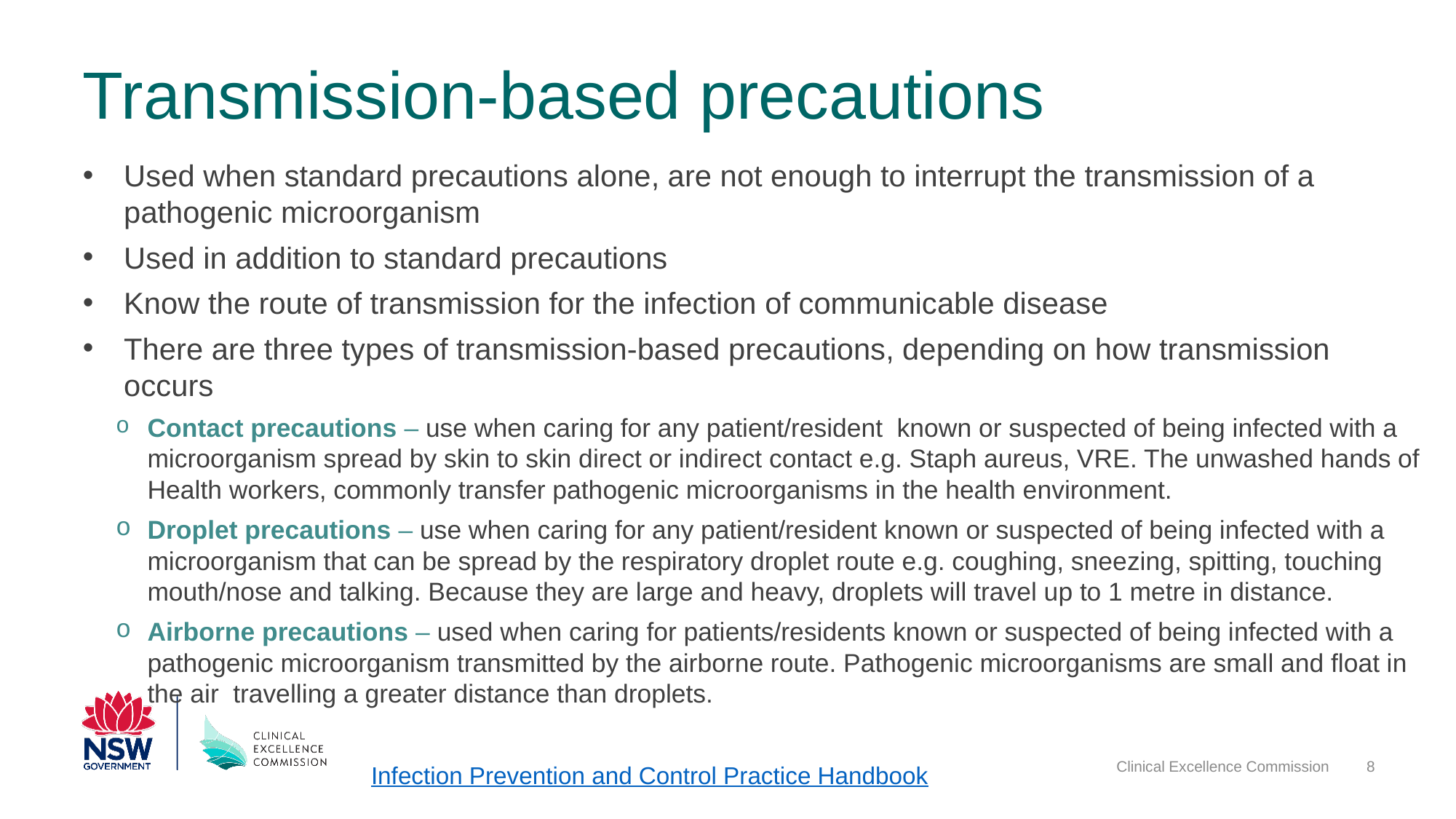

# Transmission-based precautions
Used when standard precautions alone, are not enough to interrupt the transmission of a pathogenic microorganism
Used in addition to standard precautions
Know the route of transmission for the infection of communicable disease
There are three types of transmission-based precautions, depending on how transmission occurs
Contact precautions – use when caring for any patient/resident  known or suspected of being infected with a microorganism spread by skin to skin direct or indirect contact e.g. Staph aureus, VRE. The unwashed hands of Health workers, commonly transfer pathogenic microorganisms in the health environment.
Droplet precautions – use when caring for any patient/resident known or suspected of being infected with a microorganism that can be spread by the respiratory droplet route e.g. coughing, sneezing, spitting, touching mouth/nose and talking. Because they are large and heavy, droplets will travel up to 1 metre in distance.
Airborne precautions – used when caring for patients/residents known or suspected of being infected with a pathogenic microorganism transmitted by the airborne route. Pathogenic microorganisms are small and float in the air  travelling a greater distance than droplets.
Clinical Excellence Commission
8
Infection Prevention and Control Practice Handbook